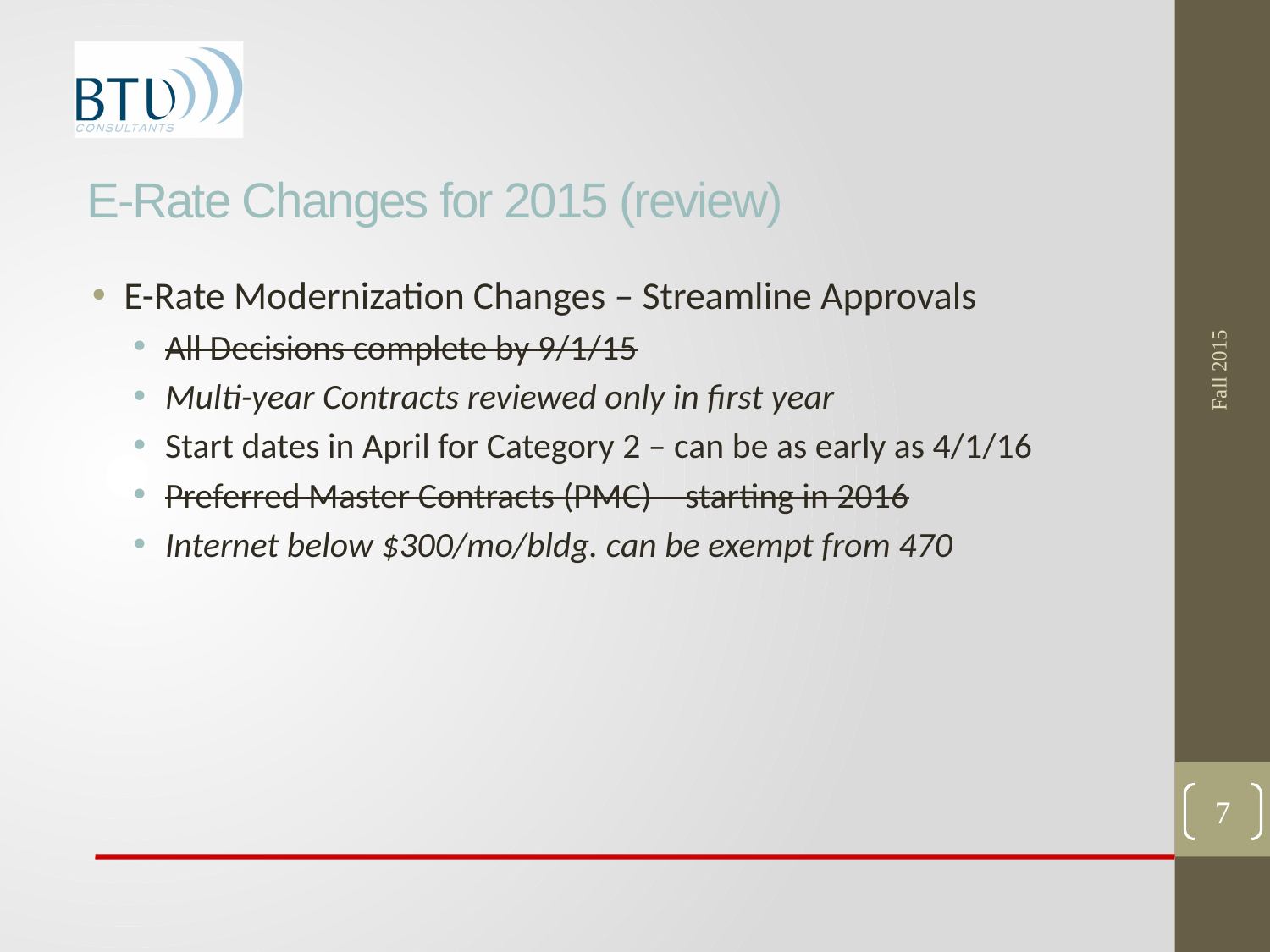

# E-Rate Changes for 2015 (review)
Fall 2015
E-Rate Modernization Changes – Streamline Approvals
All Decisions complete by 9/1/15
Multi-year Contracts reviewed only in first year
Start dates in April for Category 2 – can be as early as 4/1/16
Preferred Master Contracts (PMC) – starting in 2016
Internet below $300/mo/bldg. can be exempt from 470
7